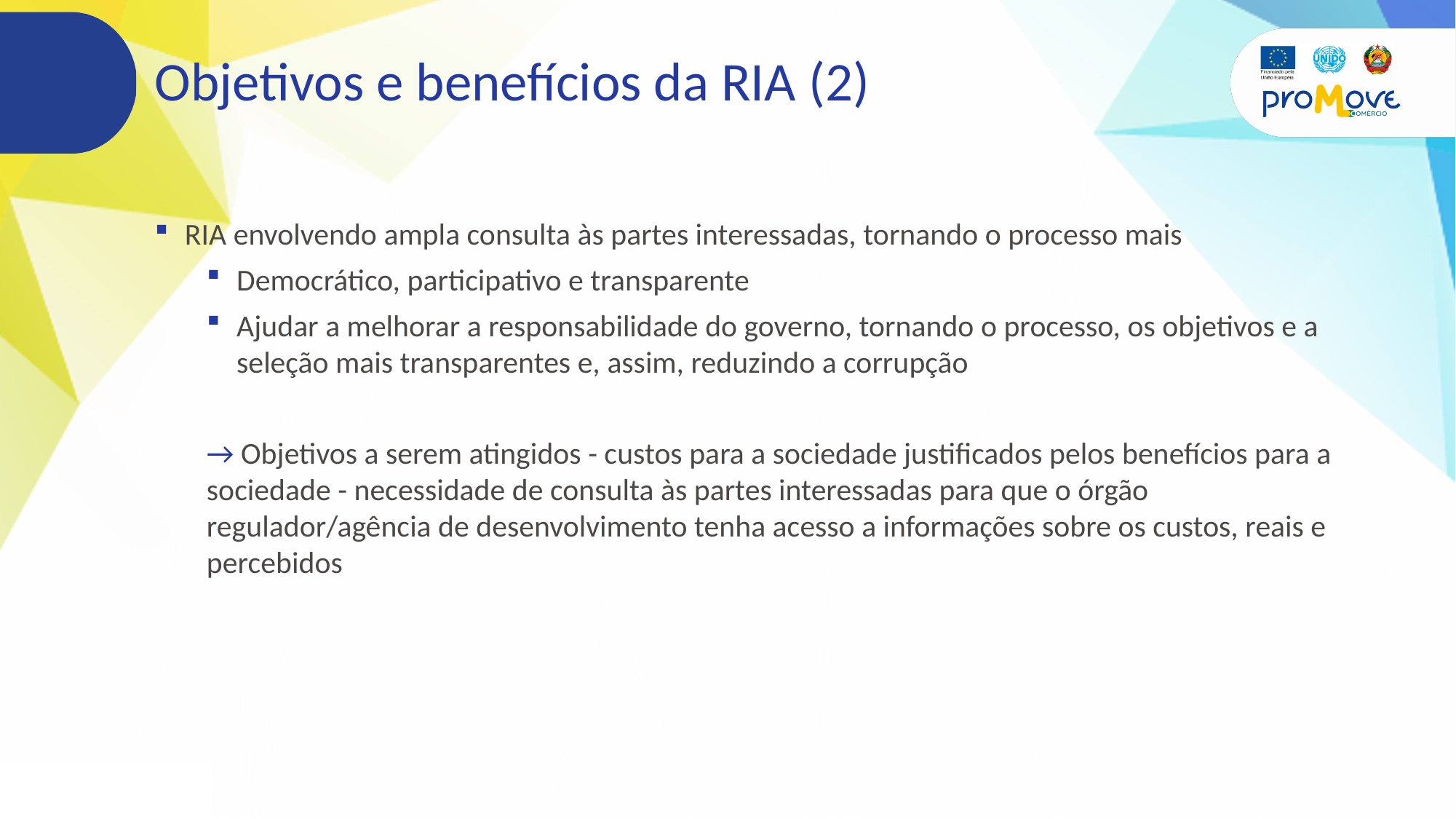

# Objetivos e benefícios da RIA (2)
RIA envolvendo ampla consulta às partes interessadas, tornando o processo mais
Democrático, participativo e transparente
Ajudar a melhorar a responsabilidade do governo, tornando o processo, os objetivos e a seleção mais transparentes e, assim, reduzindo a corrupção

→ Objetivos a serem atingidos - custos para a sociedade justificados pelos benefícios para a sociedade - necessidade de consulta às partes interessadas para que o órgão regulador/agência de desenvolvimento tenha acesso a informações sobre os custos, reais e percebidos